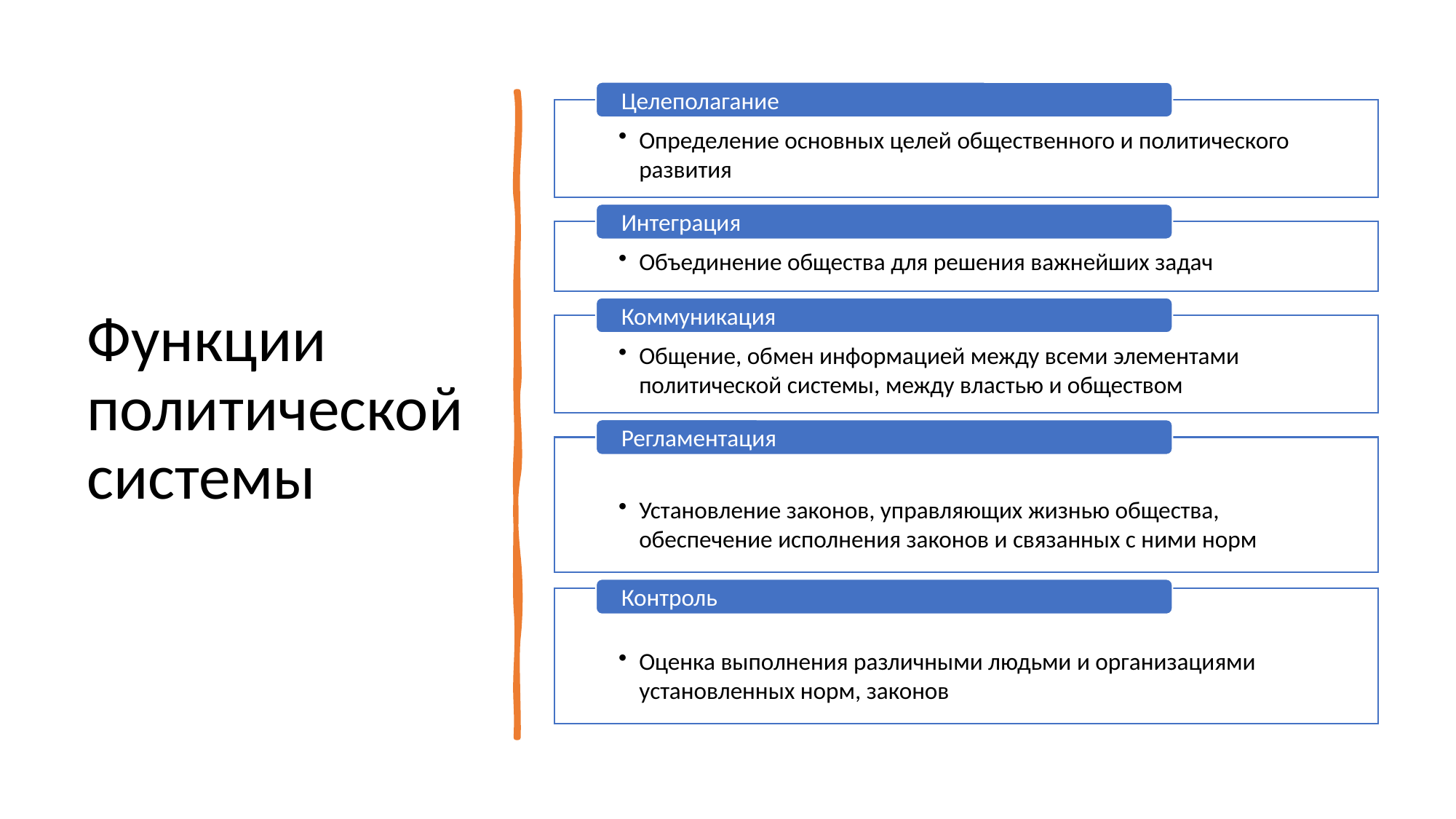

Определение основных целей общественного и политического развития
Целеполагание
Объединение общества для решения важнейших задач
Интеграция
Общение, обмен информацией между всеми элементами политической системы, между властью и обществом
Коммуникация

Установление законов, управляющих жизнью общества, обеспечение исполнения законов и связанных с ними норм
Регламентация

Оценка выполнения различными людьми и организациями установленных норм, законов
Контроль
# Функции политической системы